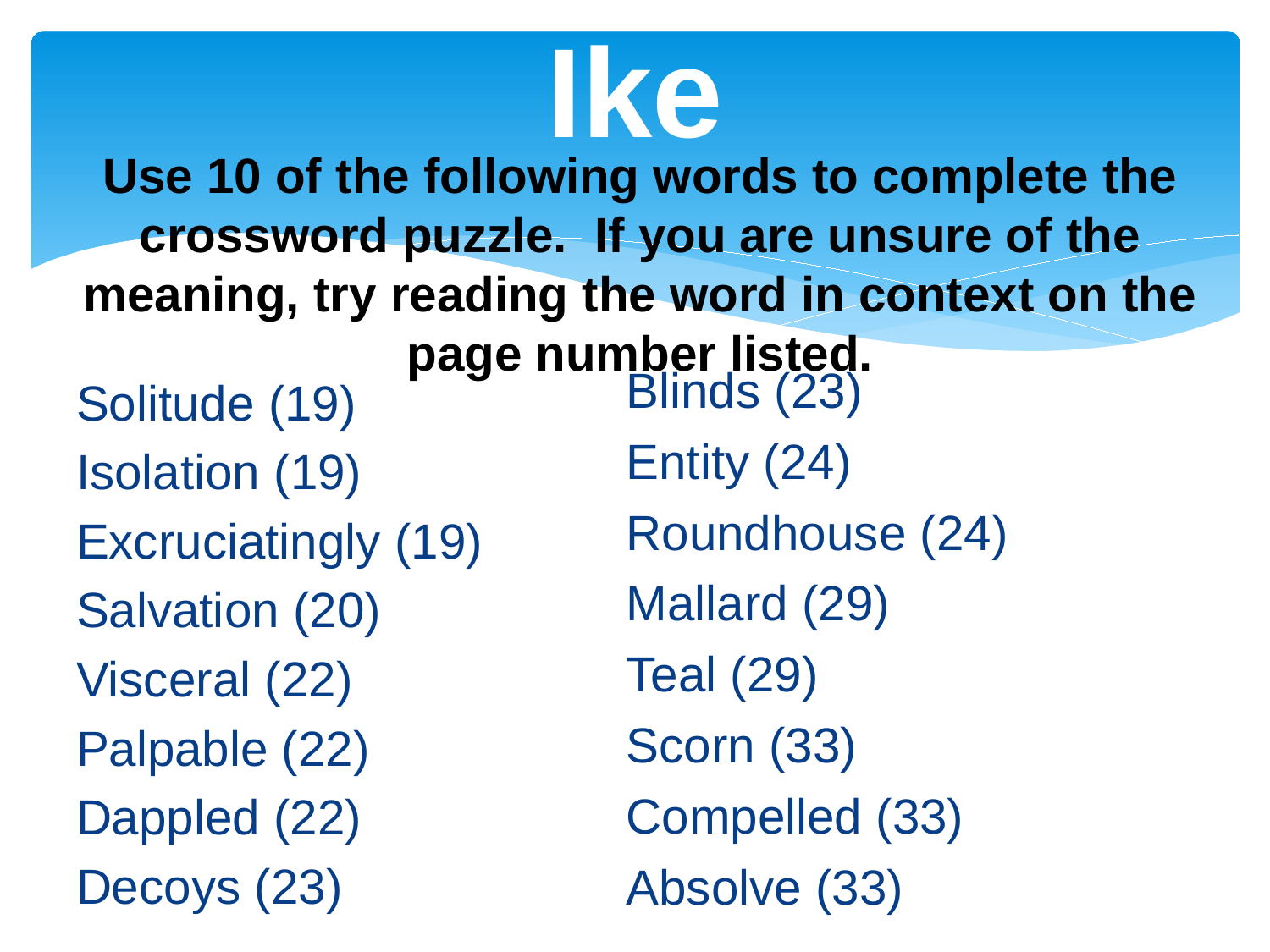

# Ike
Use 10 of the following words to complete the crossword puzzle.  If you are unsure of the meaning, try reading the word in context on the page number listed.

Solitude (19)
Isolation (19)
Excruciatingly (19)
Salvation (20)
Visceral (22)
Palpable (22)
Dappled (22)
Decoys (23)

Blinds (23)
Entity (24)
Roundhouse (24)
Mallard (29)
Teal (29)
Scorn (33)
Compelled (33)
Absolve (33)